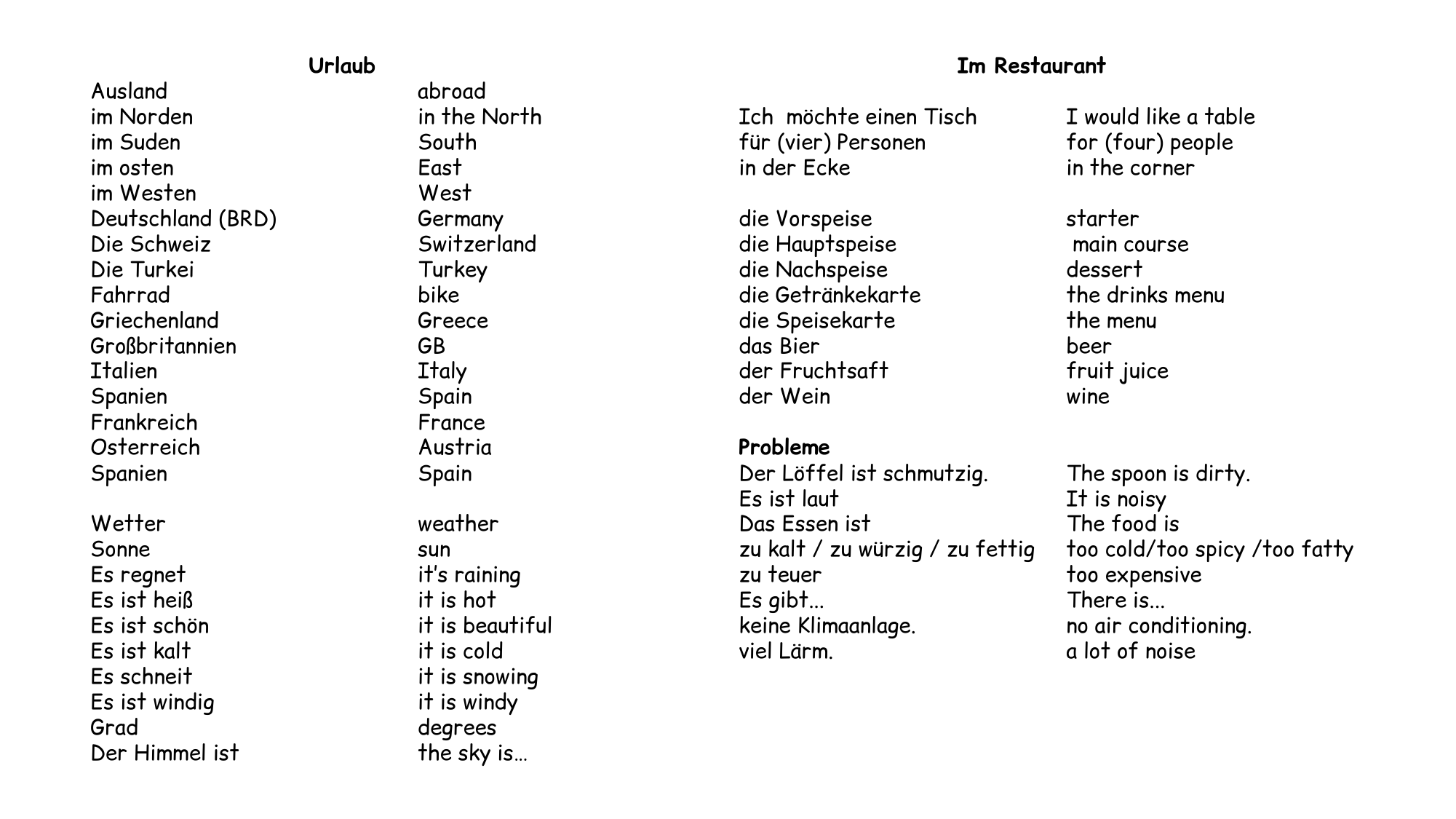

Urlaub
Ausland			abroad
im Norden			in the North
im Suden			South
im osten			East
im Westen			West
Deutschland (BRD)		Germany
Die Schweiz		Switzerland
Die Turkei			Turkey
Fahrrad			bike
Griechenland		Greece
Großbritannien		GB
Italien			Italy
Spanien			Spain
Frankreich			France
Osterreich		Austria
Spanien			Spain

Wetter			weather
Sonne			sun
Es regnet			it’s raining
Es ist heiß			it is hot
Es ist schön		it is beautiful
Es ist kalt			it is cold
Es schneit			it is snowing
Es ist windig		it is windy
Grad			degrees
Der Himmel ist		the sky is…

		Im Restaurant

Ich  möchte einen Tisch	I would like a table
für (vier) Personen 		for (four) people
in der Ecke 		in the corner

die Vorspeise 		starter
die Hauptspeise		 main course
die Nachspeise 		dessert
die Getränkekarte  		the drinks menu
die Speisekarte 		the menu
das Bier 			beer
der Fruchtsaft 		fruit juice
der Wein 			wine

Probleme
Der Löffel ist schmutzig. 	The spoon is dirty.
Es ist laut 			It is noisy
Das Essen ist		The food is
zu kalt / zu würzig / zu fettig	too cold/too spicy /too fatty
zu teuer			too expensive
Es gibt...			There is...
keine Klimaanlage. 		no air conditioning.
viel Lärm. 			a lot of noise